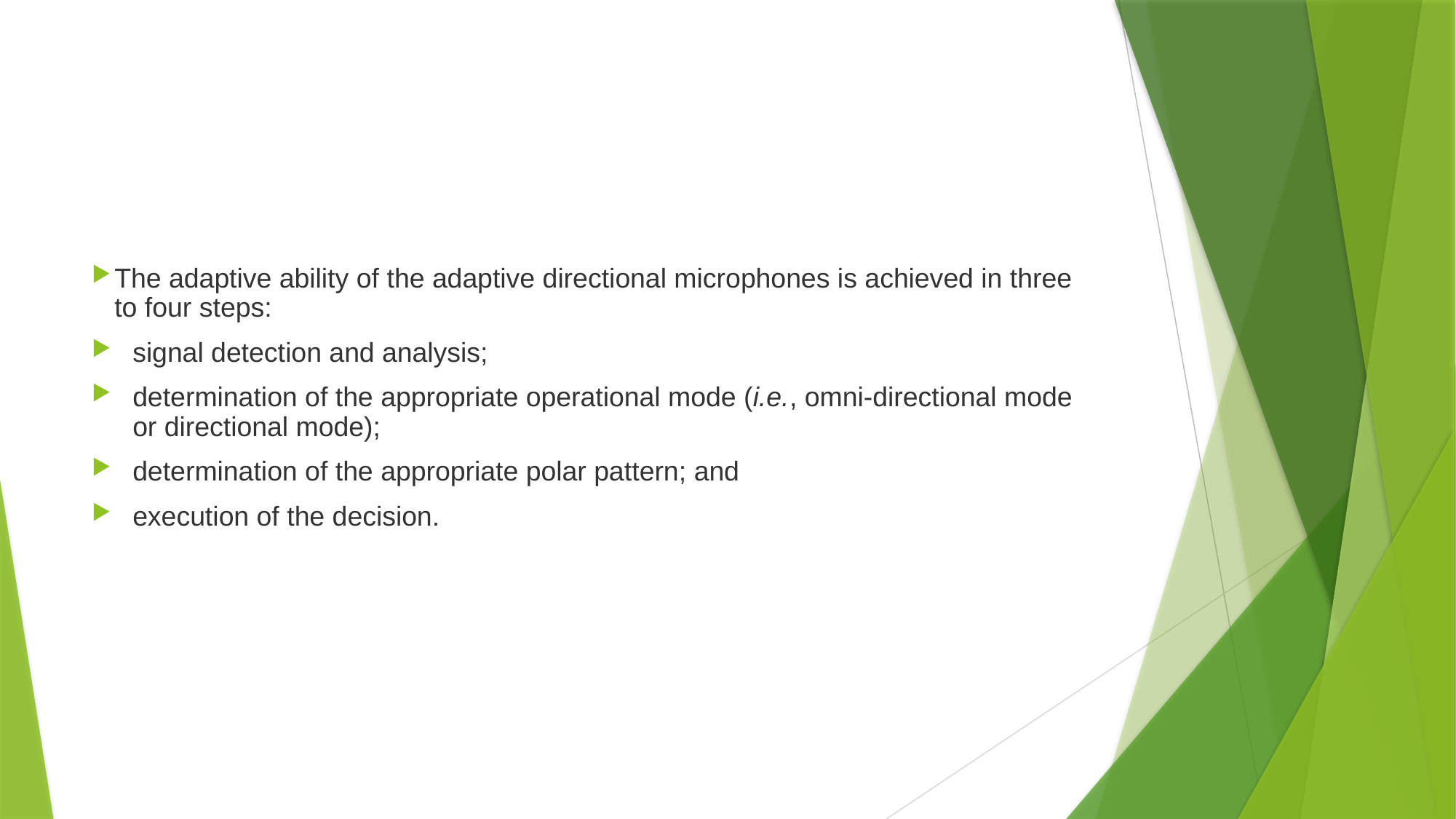

#
The adaptive ability of the adaptive directional microphones is achieved in three to four steps:
signal detection and analysis;
determination of the appropriate operational mode (i.e., omni-directional mode or directional mode);
determination of the appropriate polar pattern; and
execution of the decision.